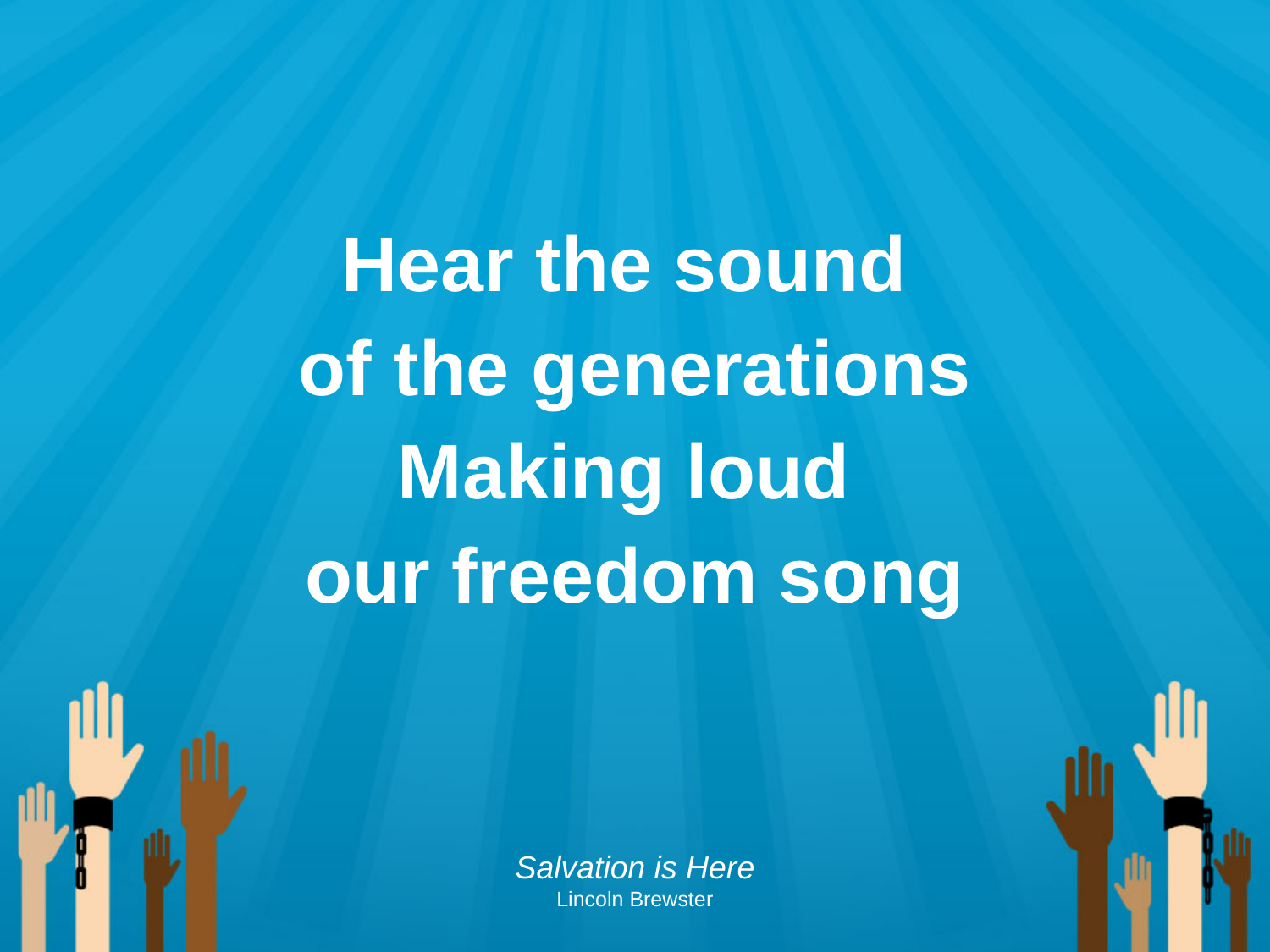

Hear the sound
of the generations
Making loud
our freedom song
Salvation is Here
Lincoln Brewster